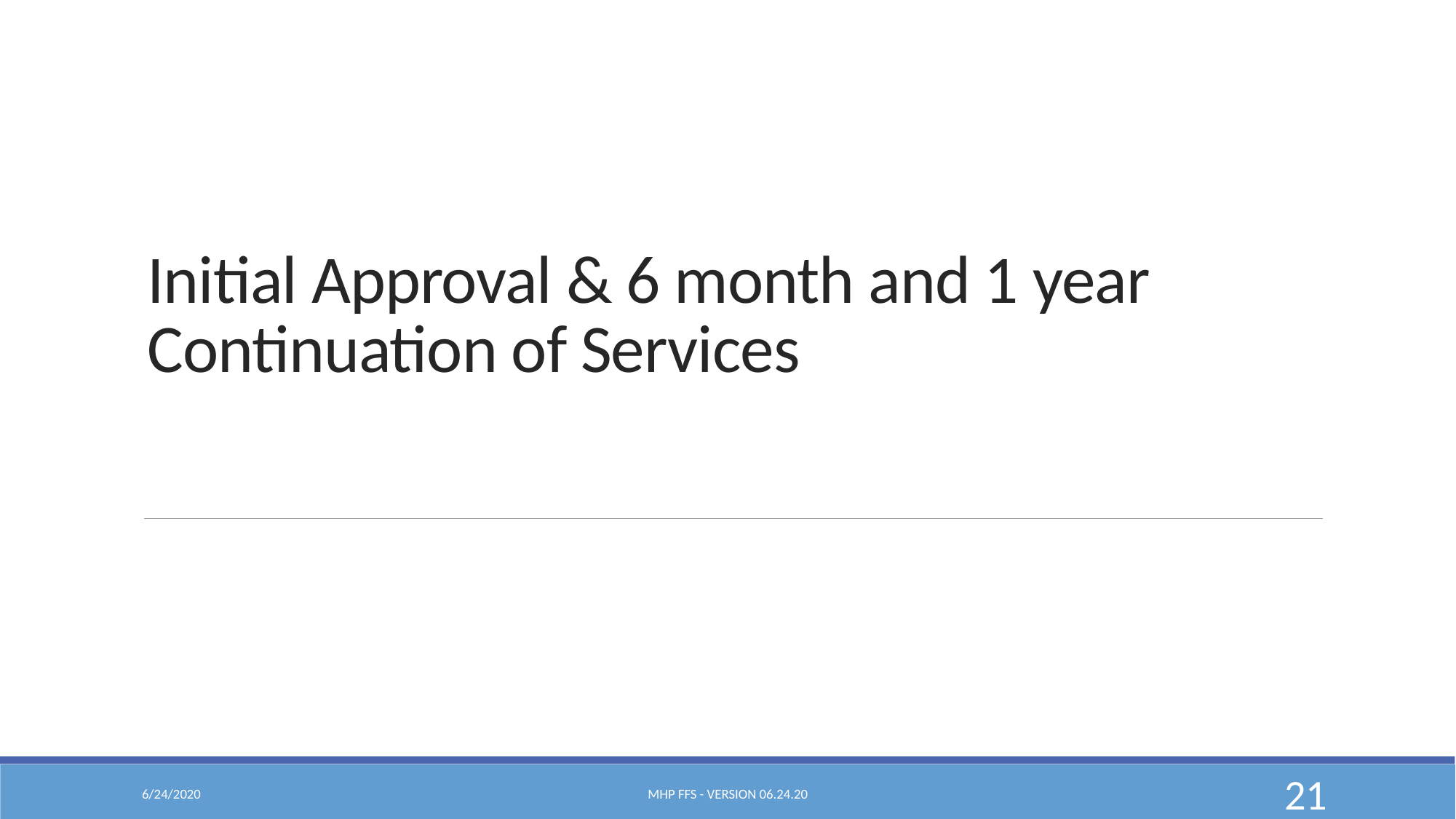

# Initial Approval & 6 month and 1 year Continuation of Services
6/24/2020
MHP FFS - Version 06.24.20
21